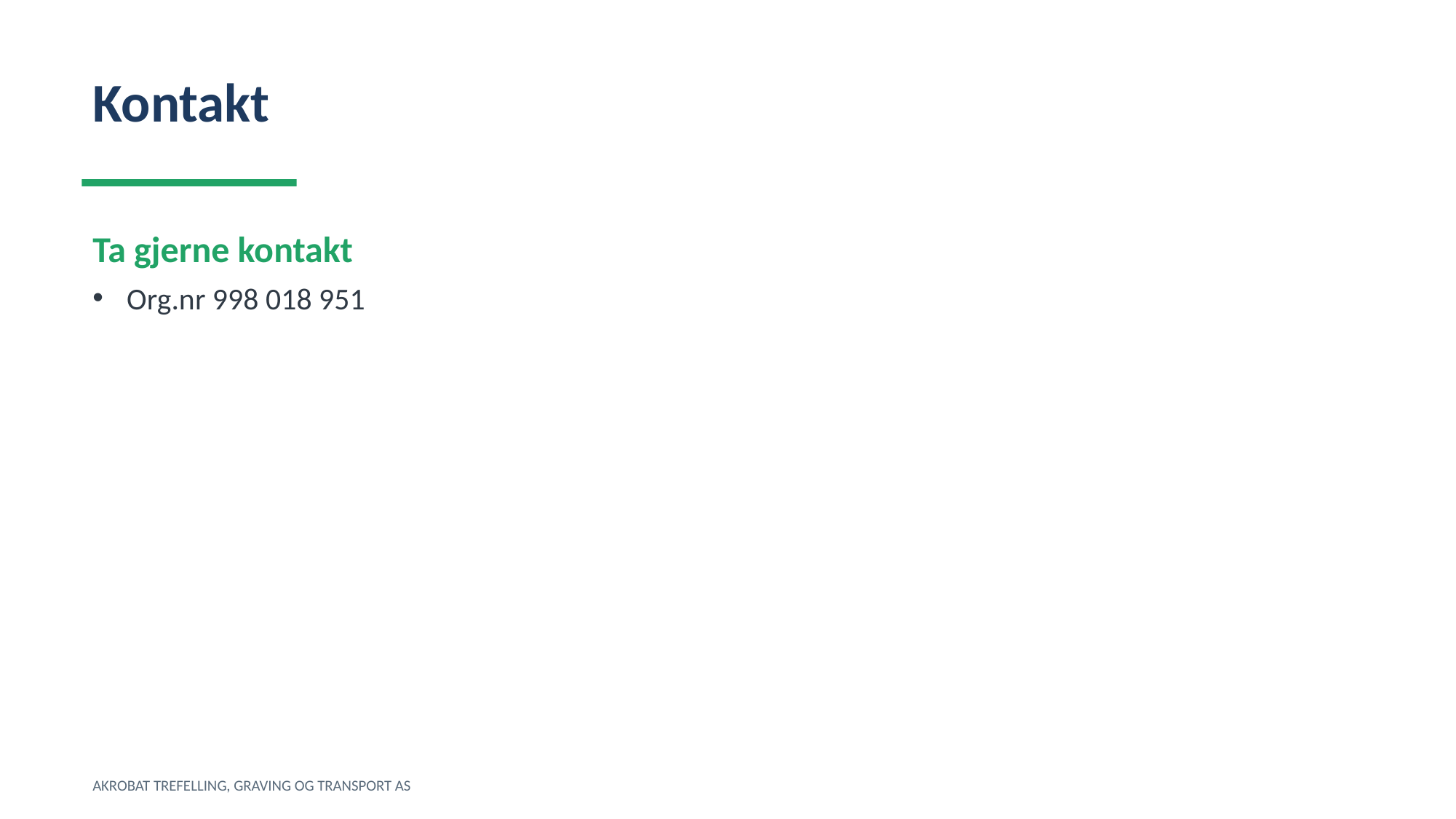

Kontakt

Ta gjerne kontakt
Org.nr 998 018 951
AKROBAT TREFELLING, GRAVING OG TRANSPORT AS